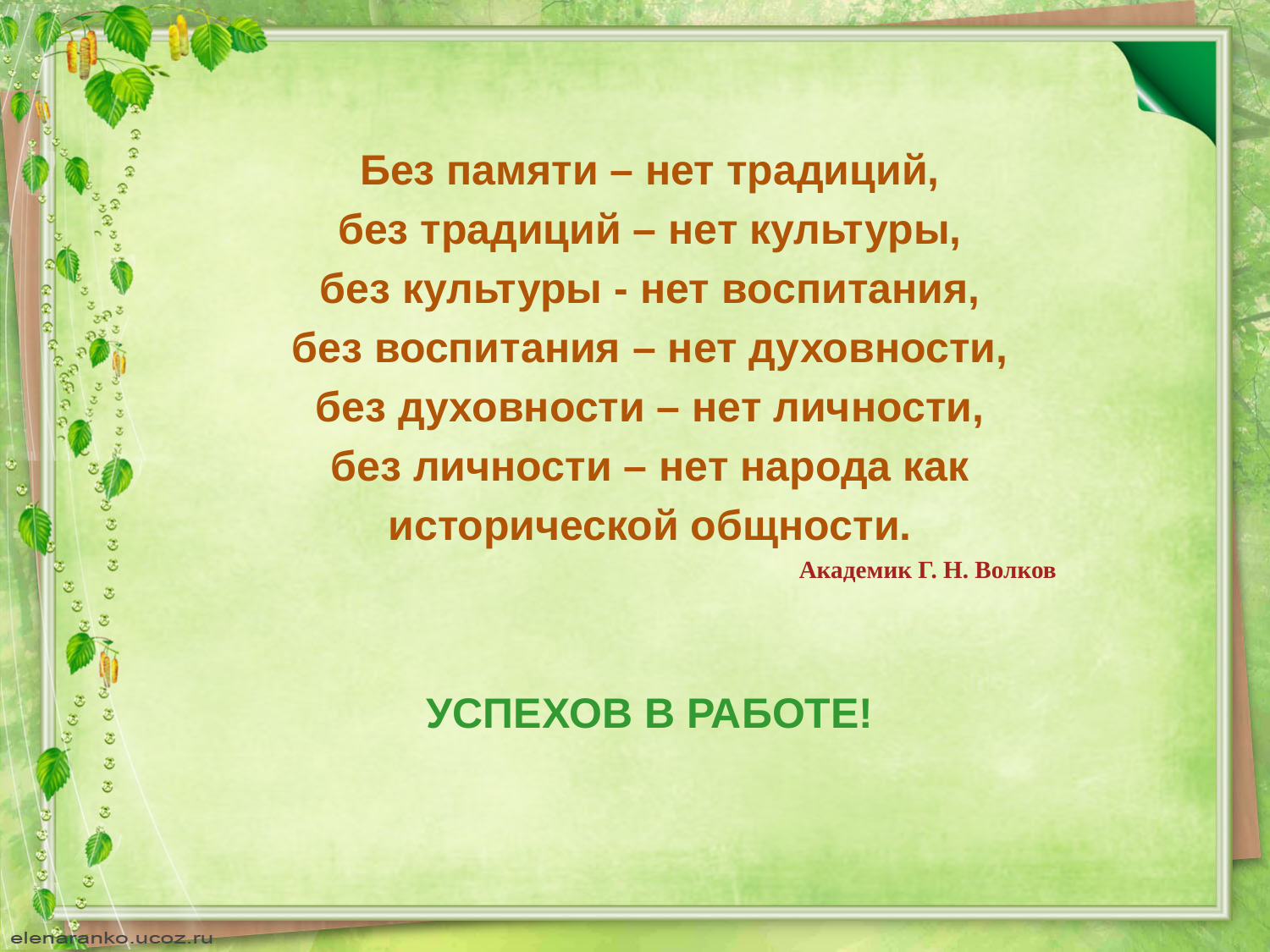

Без памяти – нет традиций,
без традиций – нет культуры,
без культуры - нет воспитания,
без воспитания – нет духовности,
без духовности – нет личности,
без личности – нет народа как
исторической общности.
					Академик Г. Н. Волков

УСПЕХОВ В РАБОТЕ!